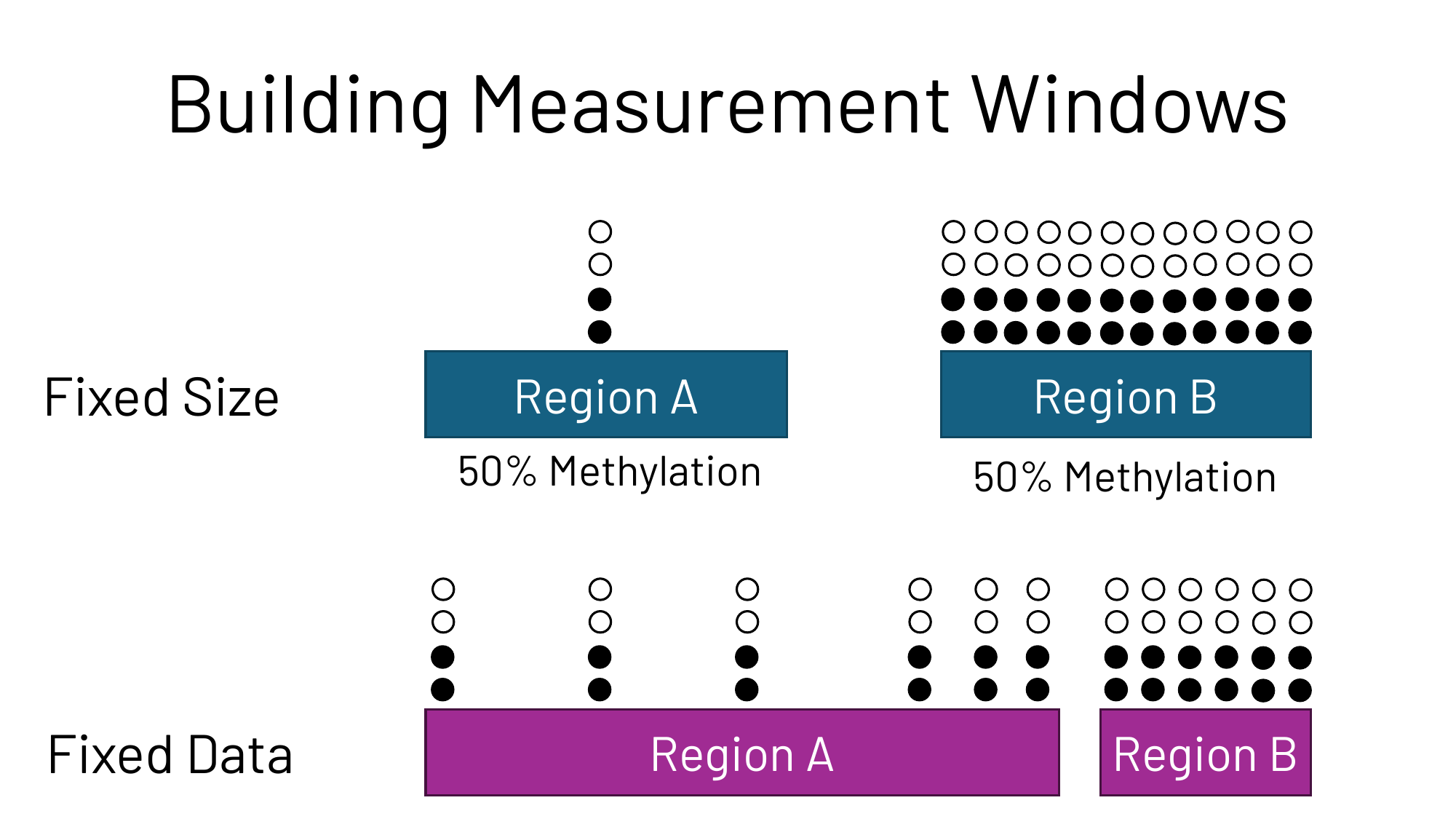

# Building Measurement Windows

Region A
Region B
Fixed Size
50% Methylation
50% Methylation

Region A

Region B
Fixed Data